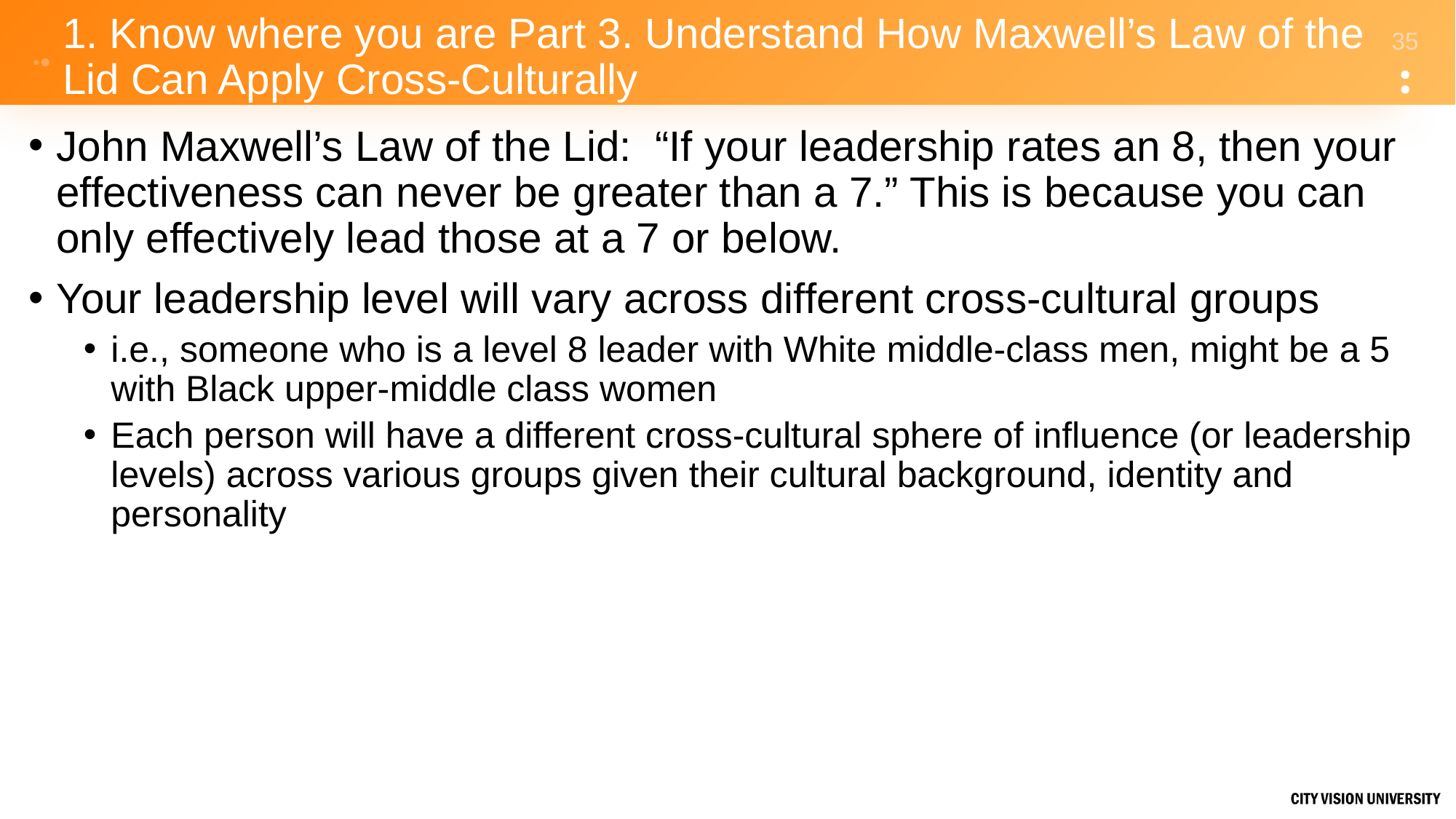

# 1. Know where you are Part 3. Understand How Maxwell’s Law of the Lid Can Apply Cross-Culturally
John Maxwell’s Law of the Lid:  “If your leadership rates an 8, then your effectiveness can never be greater than a 7.” This is because you can only effectively lead those at a 7 or below.
Your leadership level will vary across different cross-cultural groups
i.e., someone who is a level 8 leader with White middle-class men, might be a 5 with Black upper-middle class women
Each person will have a different cross-cultural sphere of influence (or leadership levels) across various groups given their cultural background, identity and personality